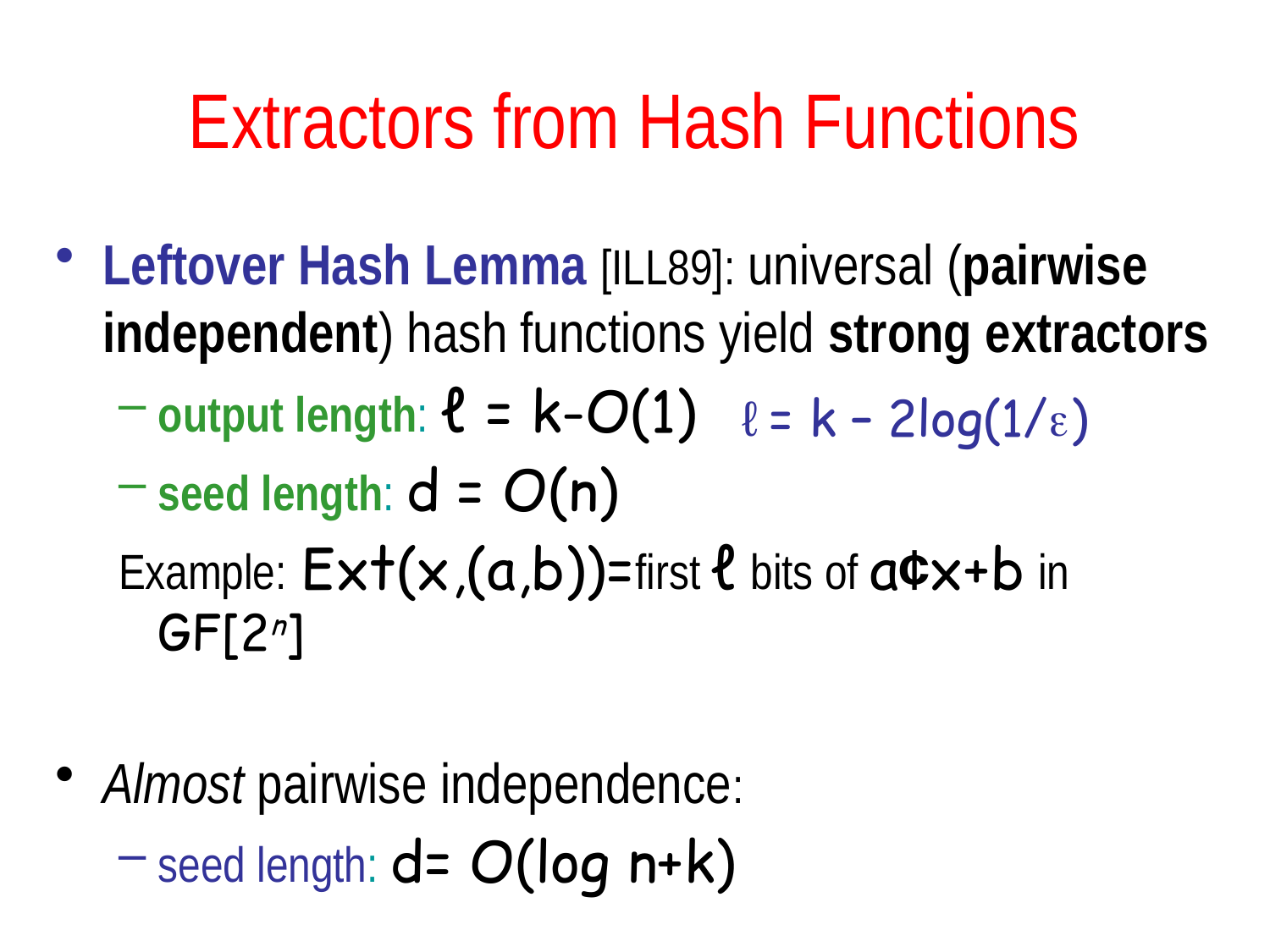

# Extractors from Hash Functions
Leftover Hash Lemma [ILL89]: universal (pairwise independent) hash functions yield strong extractors
output length: ℓ = k-O(1)
seed length: d = O(n)
Example: Ext(x,(a,b))=first ℓ bits of a¢x+b in GF[2n]

Almost pairwise independence:
seed length: d= O(log n+k)
ℓ = k – 2log(1/ε)